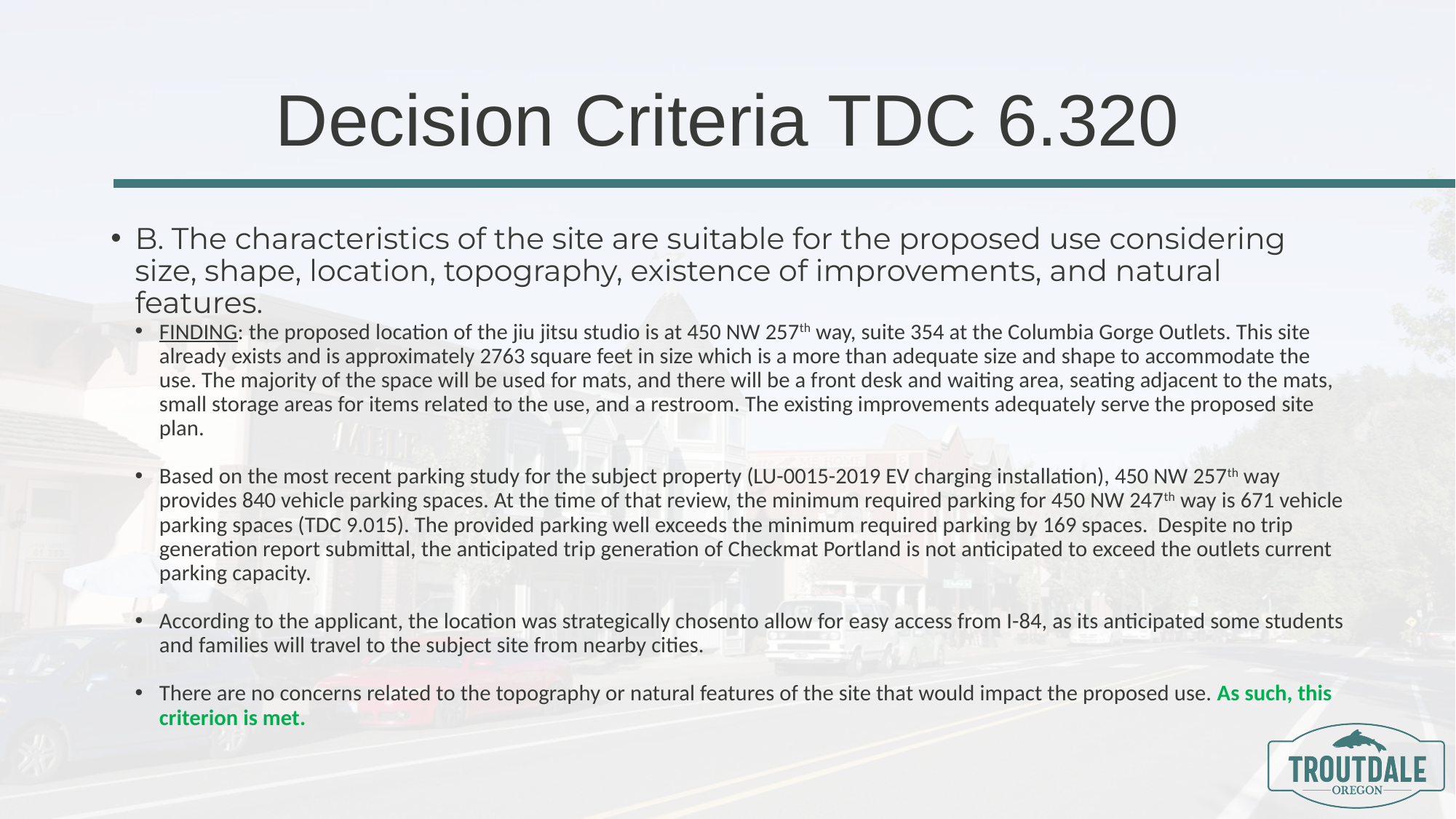

# Decision Criteria TDC 6.320
B. The characteristics of the site are suitable for the proposed use considering size, shape, location, topography, existence of improvements, and natural features.
FINDING: the proposed location of the jiu jitsu studio is at 450 NW 257th way, suite 354 at the Columbia Gorge Outlets. This site already exists and is approximately 2763 square feet in size which is a more than adequate size and shape to accommodate the use. The majority of the space will be used for mats, and there will be a front desk and waiting area, seating adjacent to the mats, small storage areas for items related to the use, and a restroom. The existing improvements adequately serve the proposed site plan.

Based on the most recent parking study for the subject property (LU-0015-2019 EV charging installation), 450 NW 257th way provides 840 vehicle parking spaces. At the time of that review, the minimum required parking for 450 NW 247th way is 671 vehicle parking spaces (TDC 9.015). The provided parking well exceeds the minimum required parking by 169 spaces.  Despite no trip generation report submittal, the anticipated trip generation of Checkmat Portland is not anticipated to exceed the outlets current parking capacity.

According to the applicant, the location was strategically chosento allow for easy access from I-84, as its anticipated some students and families will travel to the subject site from nearby cities.

There are no concerns related to the topography or natural features of the site that would impact the proposed use. As such, this criterion is met.